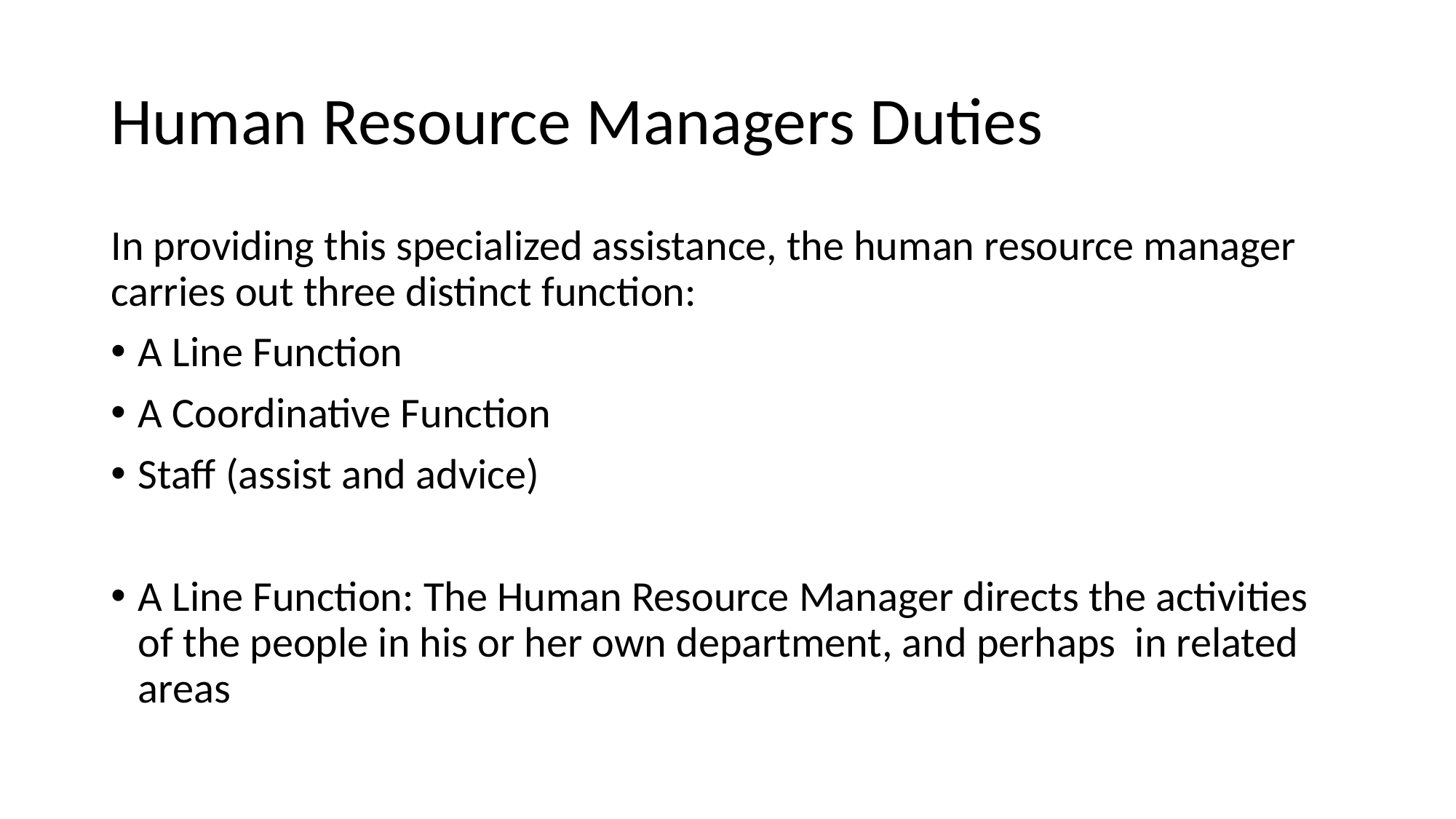

# Human Resource Managers Duties
In providing this specialized assistance, the human resource manager carries out three distinct function:
A Line Function
A Coordinative Function
Staff (assist and advice)

A Line Function: The Human Resource Manager directs the activities of the people in his or her own department, and perhaps  in related areas